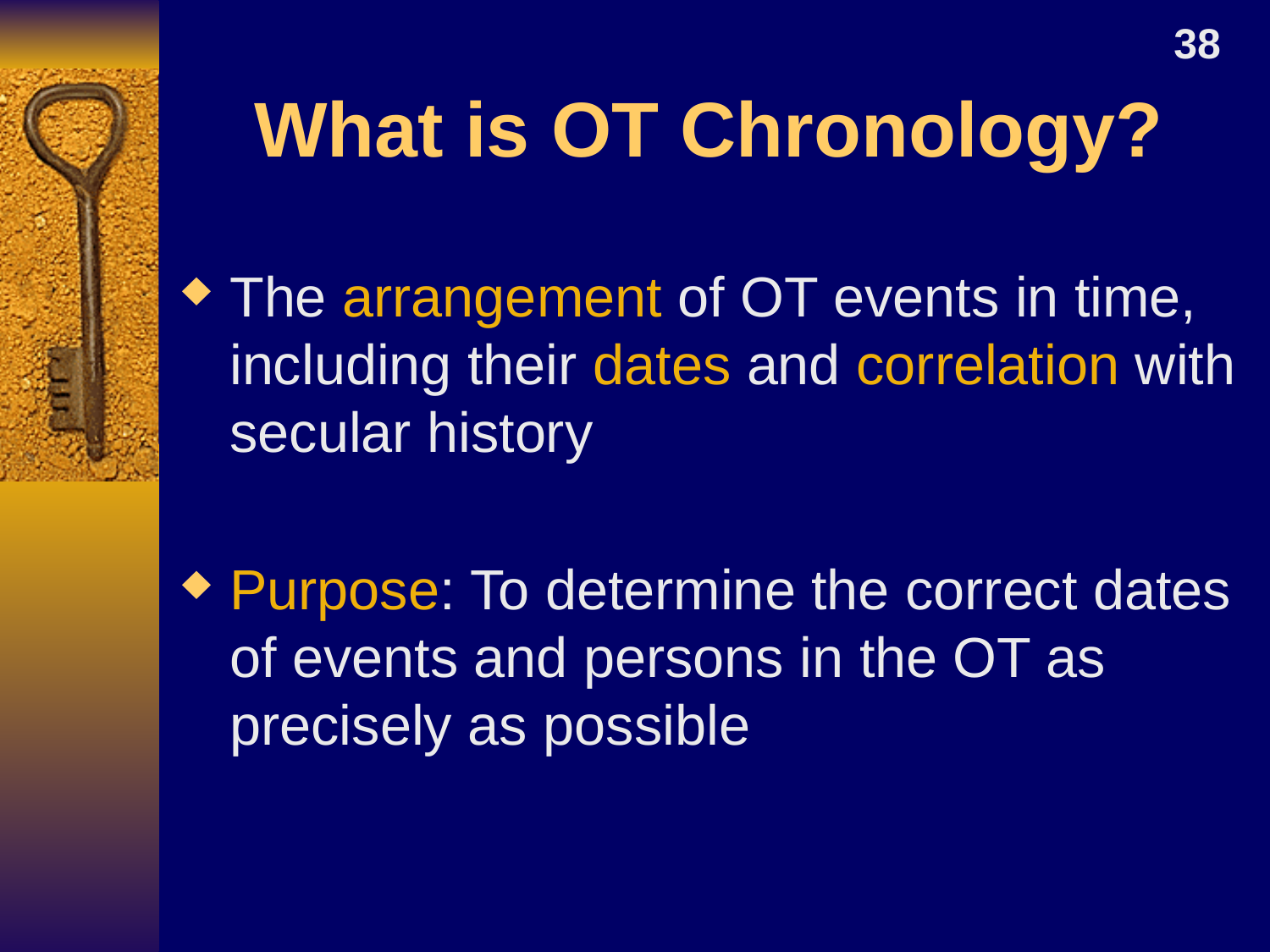

38
# What is OT Chronology?
The arrangement of OT events in time, including their dates and correlation with secular history

Purpose: To determine the correct dates of events and persons in the OT as precisely as possible